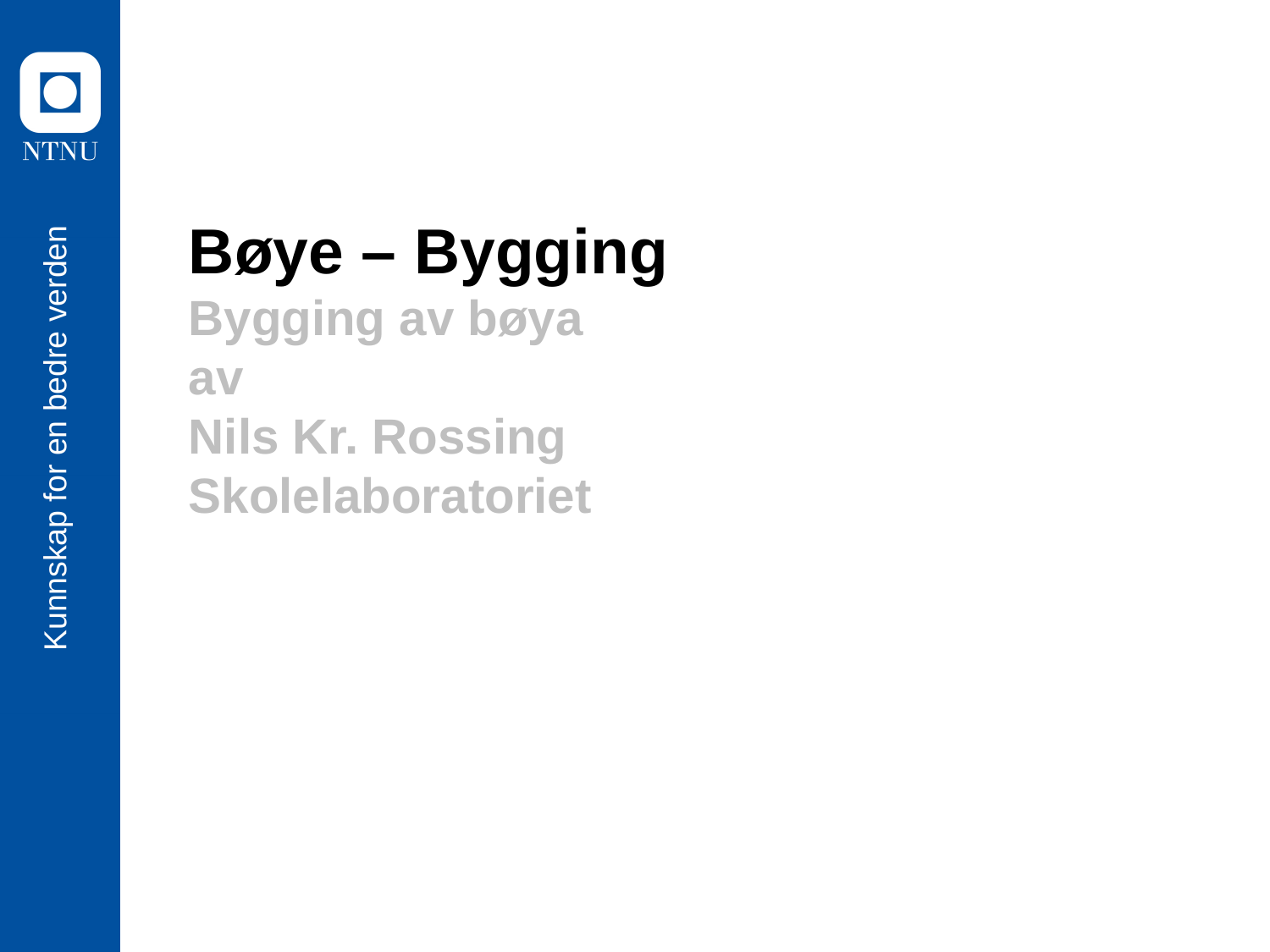

# Bøye – Bygging Bygging av bøya av Nils Kr. Rossing Skolelaboratoriet
Kunnskap for en bedre verden